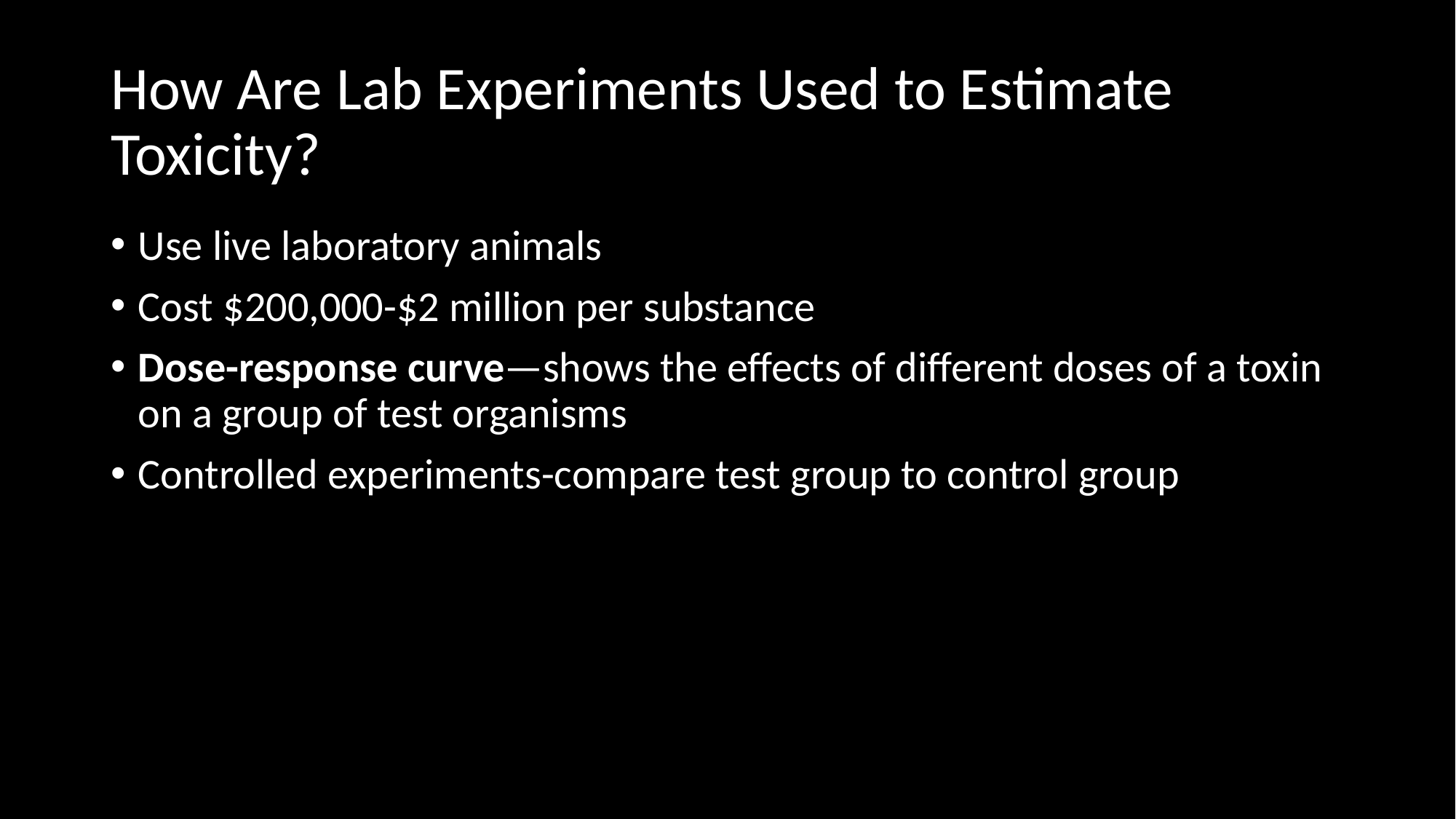

# How Are Lab Experiments Used to Estimate Toxicity?
Use live laboratory animals
Cost $200,000-$2 million per substance
Dose-response curve—shows the effects of different doses of a toxin on a group of test organisms
Controlled experiments-compare test group to control group